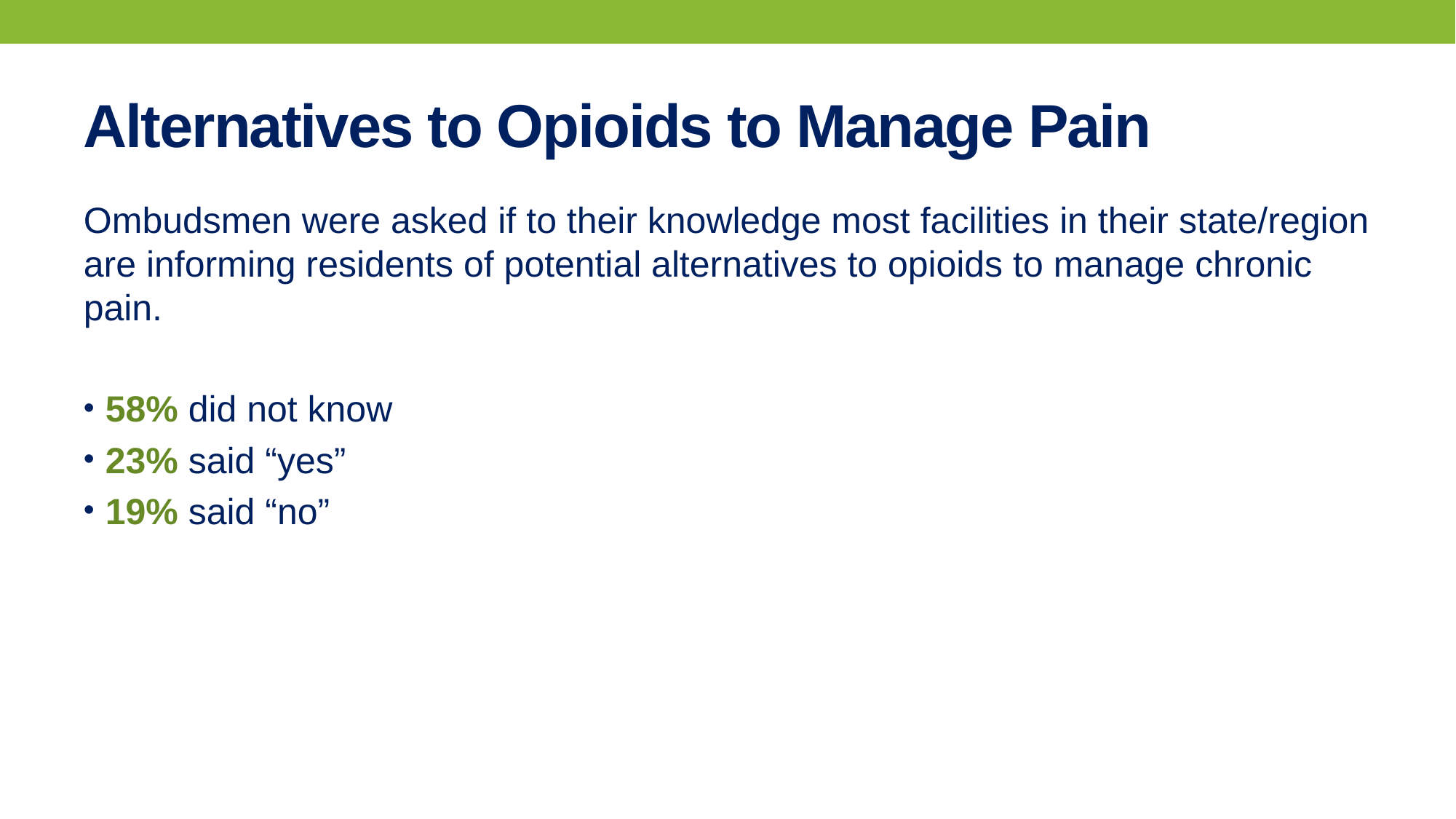

# Alternatives to Opioids to Manage Pain
Ombudsmen were asked if to their knowledge most facilities in their state/region are informing residents of potential alternatives to opioids to manage chronic pain.

58% did not know
23% said “yes”
19% said “no”